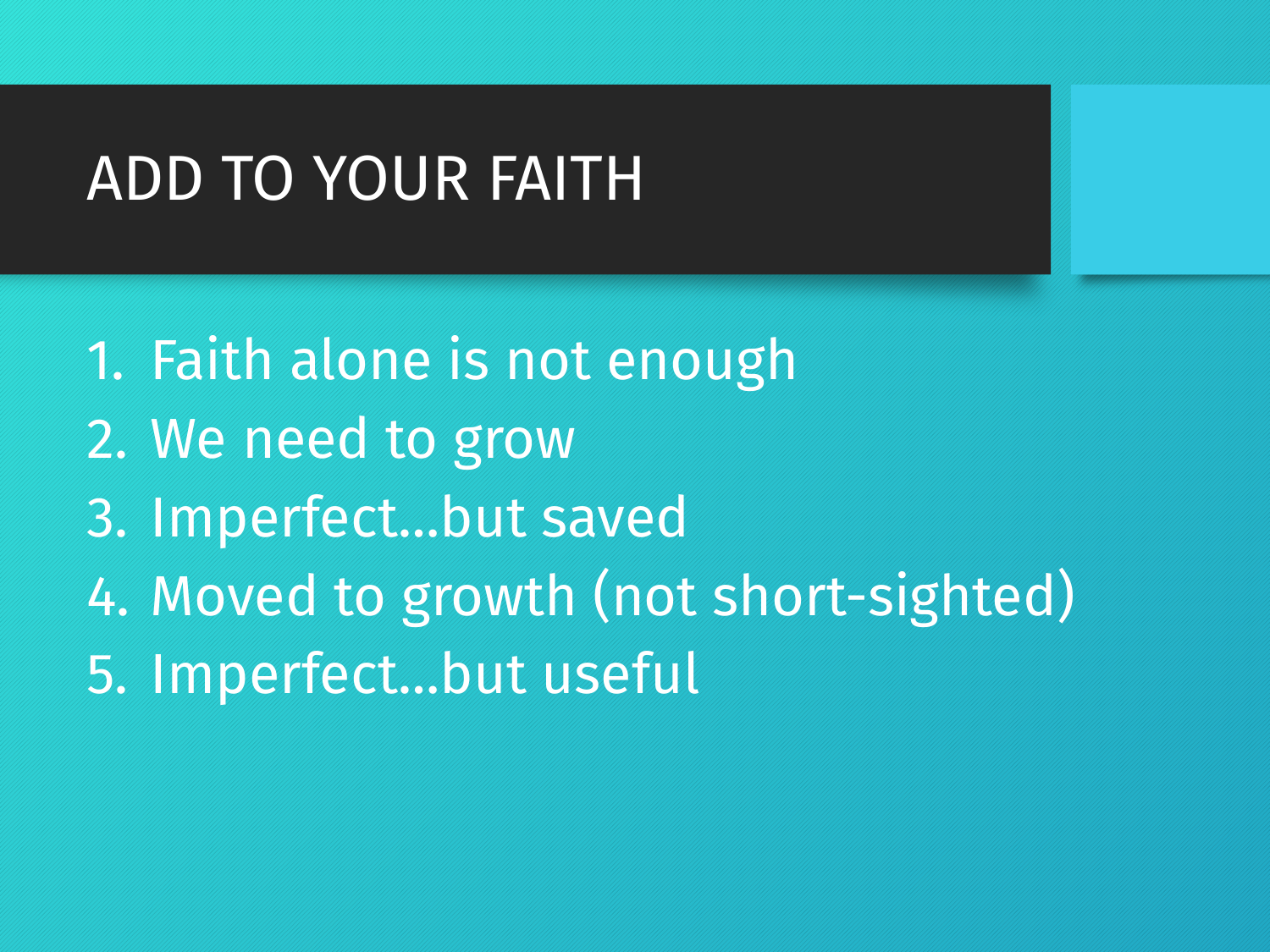

# ADD TO YOUR FAITH
Faith alone is not enough
We need to grow
Imperfect…but saved
Moved to growth (not short-sighted)
Imperfect…but useful